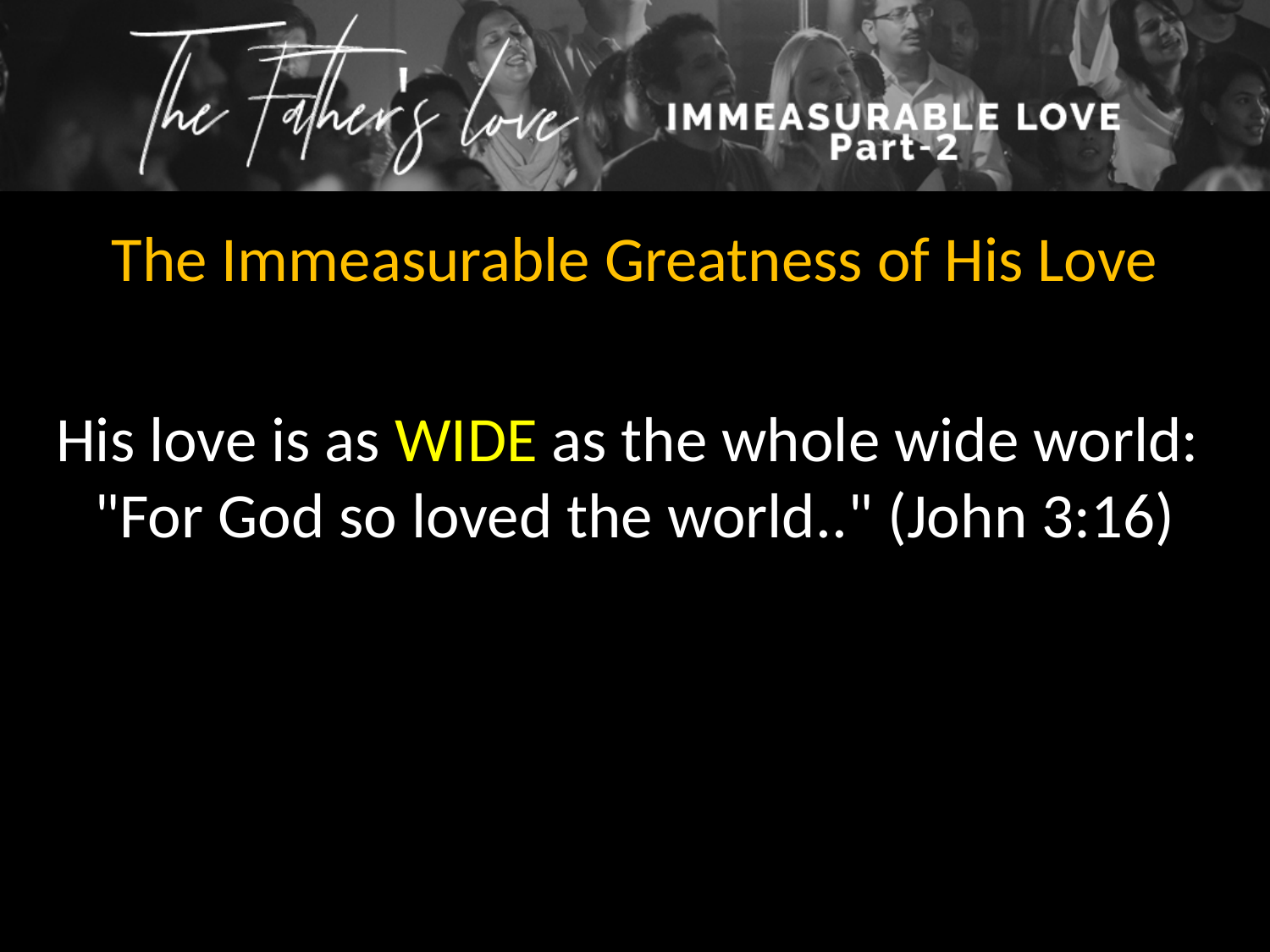

The Immeasurable Greatness of His Love
His love is as WIDE as the whole wide world:
"For God so loved the world.." (John 3:16)